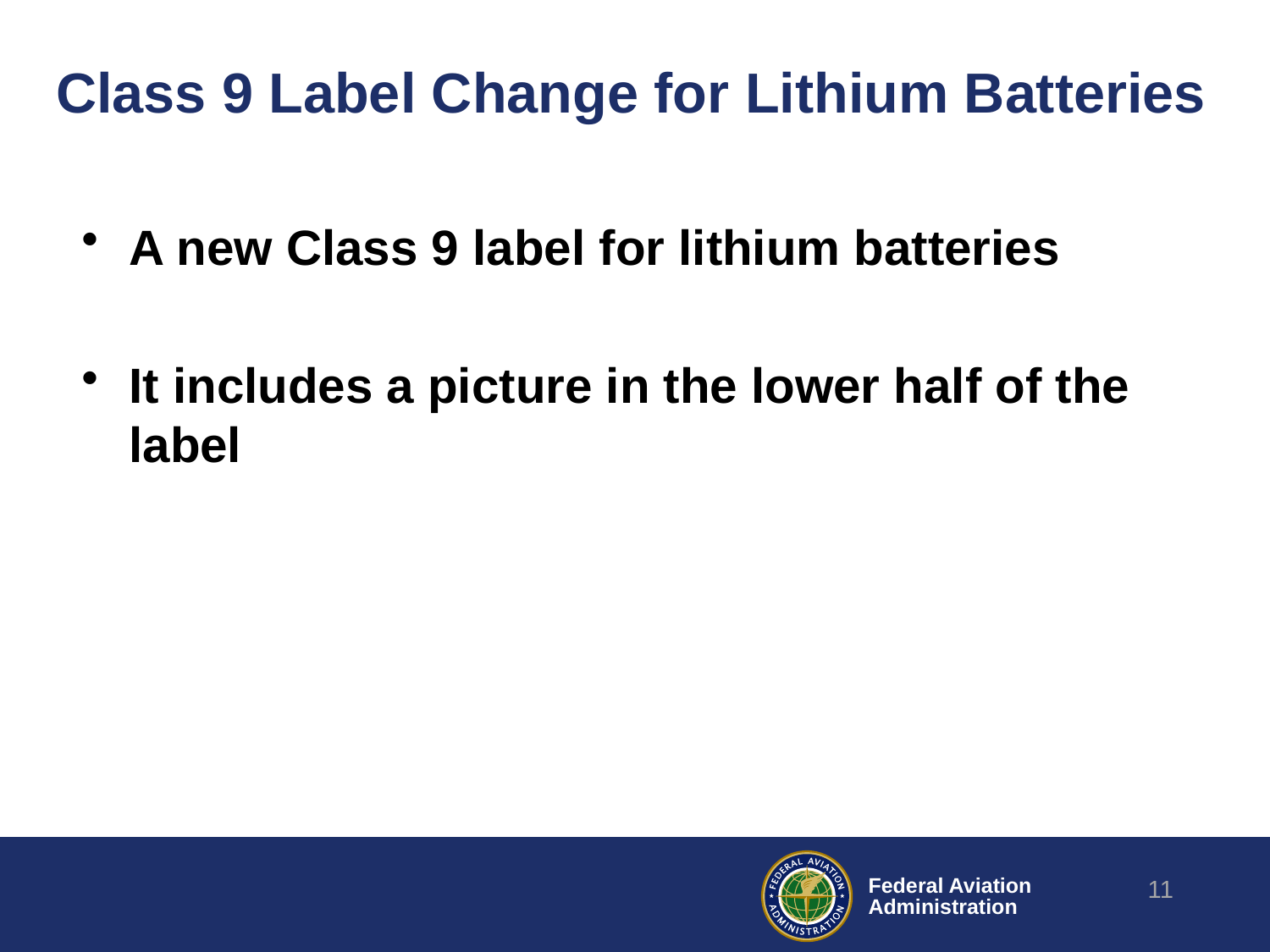

# Class 9 Label Change for Lithium Batteries
A new Class 9 label for lithium batteries

It includes a picture in the lower half of the label

11